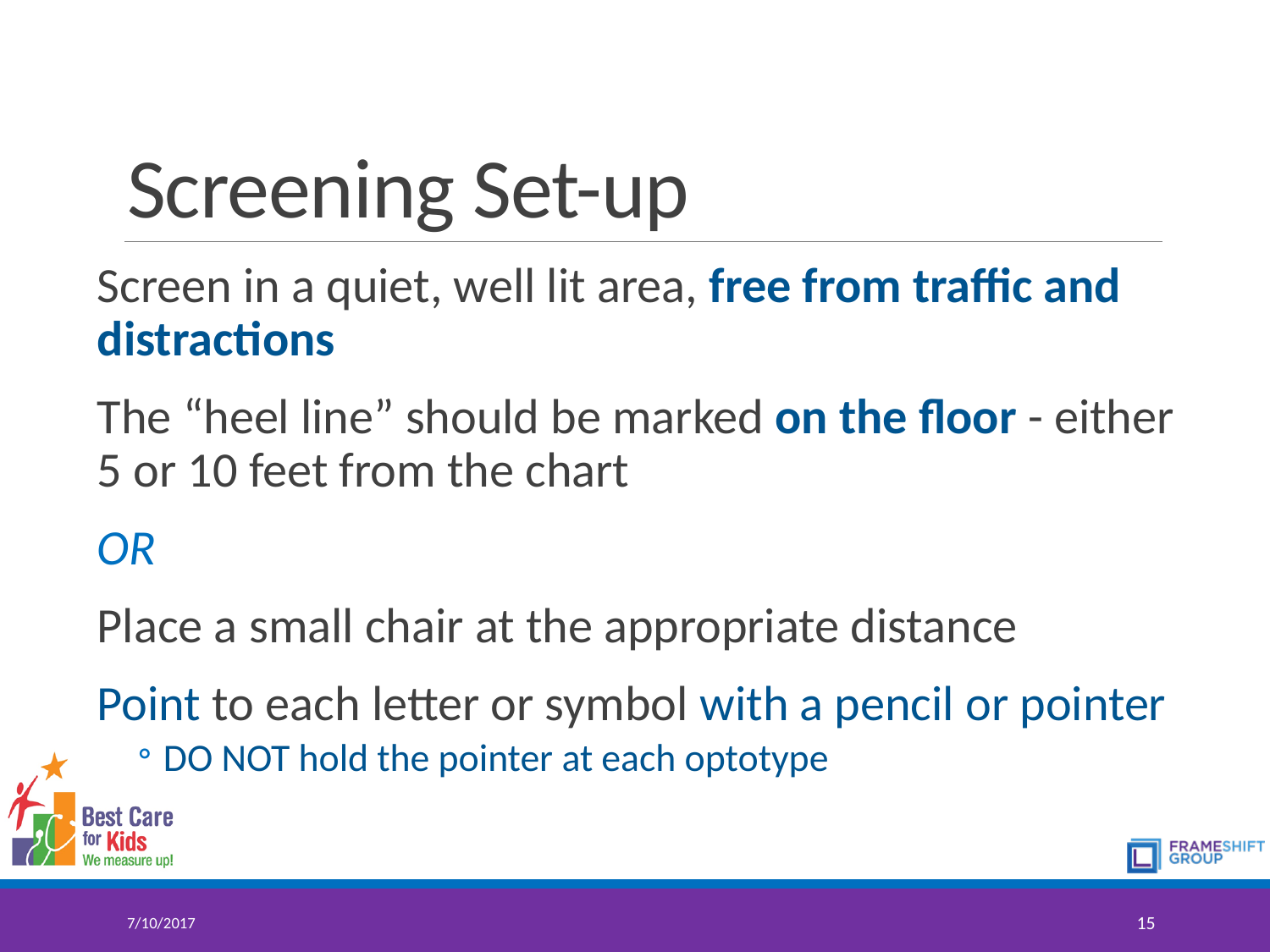

# Screening Set-up
Screen in a quiet, well lit area, free from traffic and distractions
The “heel line” should be marked on the floor - either  5 or 10 feet from the chart
OR
Place a small chair at the appropriate distance
Point to each letter or symbol with a pencil or pointer
DO NOT hold the pointer at each optotype
7/10/2017
15